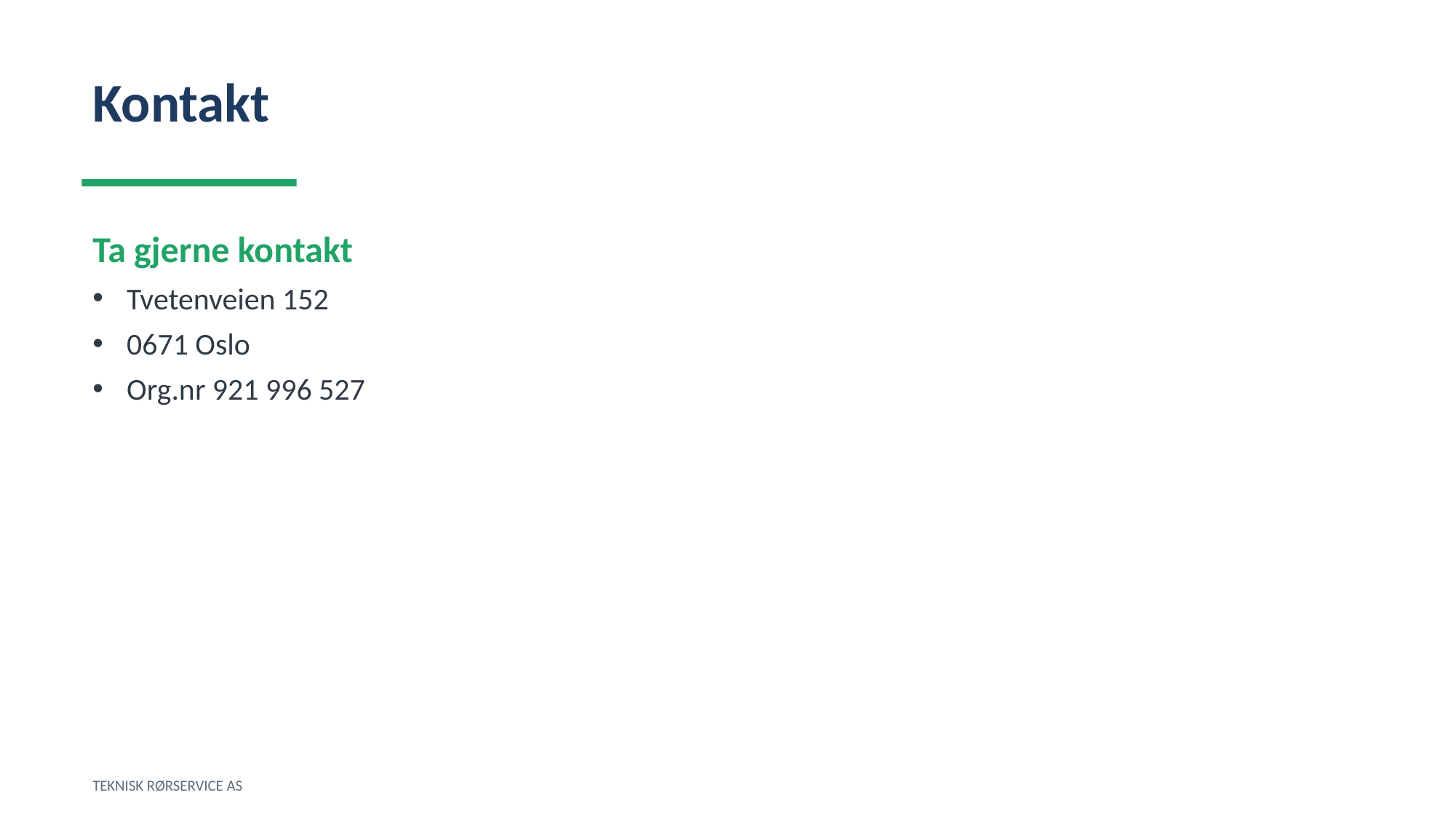

Kontakt

Ta gjerne kontakt
Tvetenveien 152
0671 Oslo
Org.nr 921 996 527
TEKNISK RØRSERVICE AS